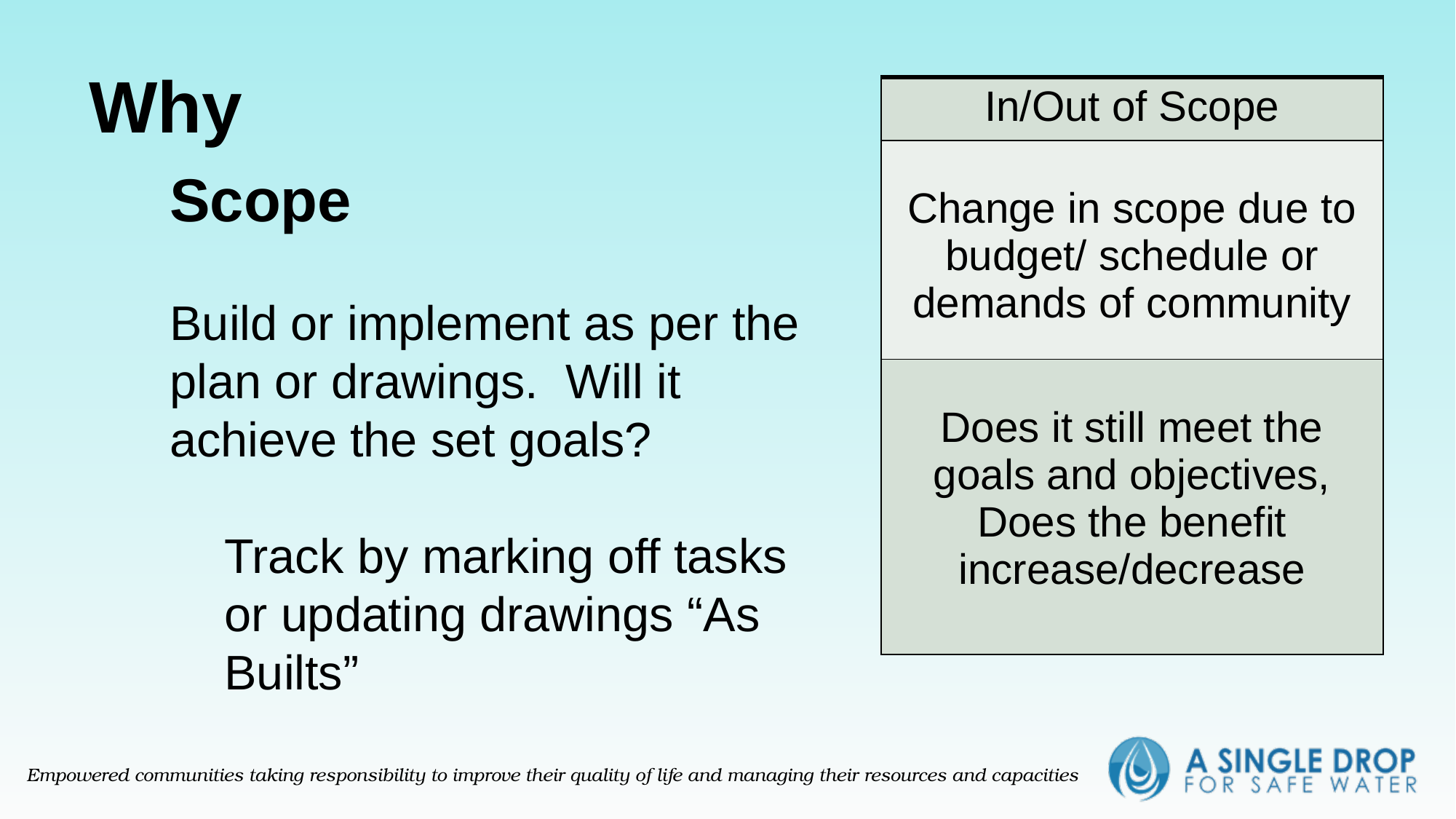

Why
| In/Out of Scope |
| --- |
| Change in scope due to budget/ schedule or demands of community |
| Does it still meet the goals and objectives, Does the benefit increase/decrease |

Scope

Build or implement as per the plan or drawings.  Will it achieve the set goals?

Track by marking off tasks or updating drawings “As Builts”